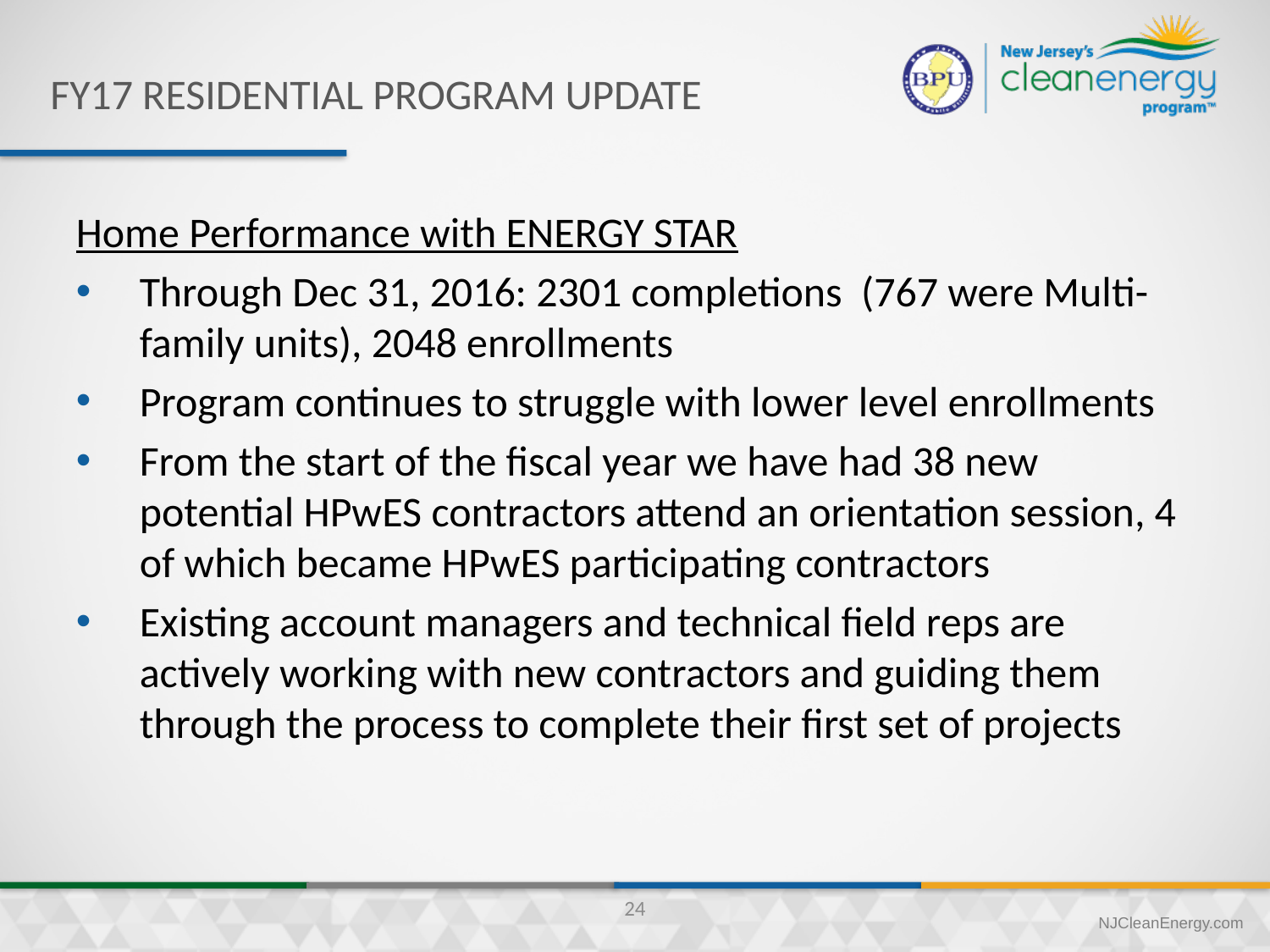

FY17 Residential Program Update
Home Performance with ENERGY STAR
Through Dec 31, 2016: 2301 completions  (767 were Multi-family units), 2048 enrollments
Program continues to struggle with lower level enrollments
From the start of the fiscal year we have had 38 new potential HPwES contractors attend an orientation session, 4 of which became HPwES participating contractors
Existing account managers and technical field reps are actively working with new contractors and guiding them through the process to complete their first set of projects

24